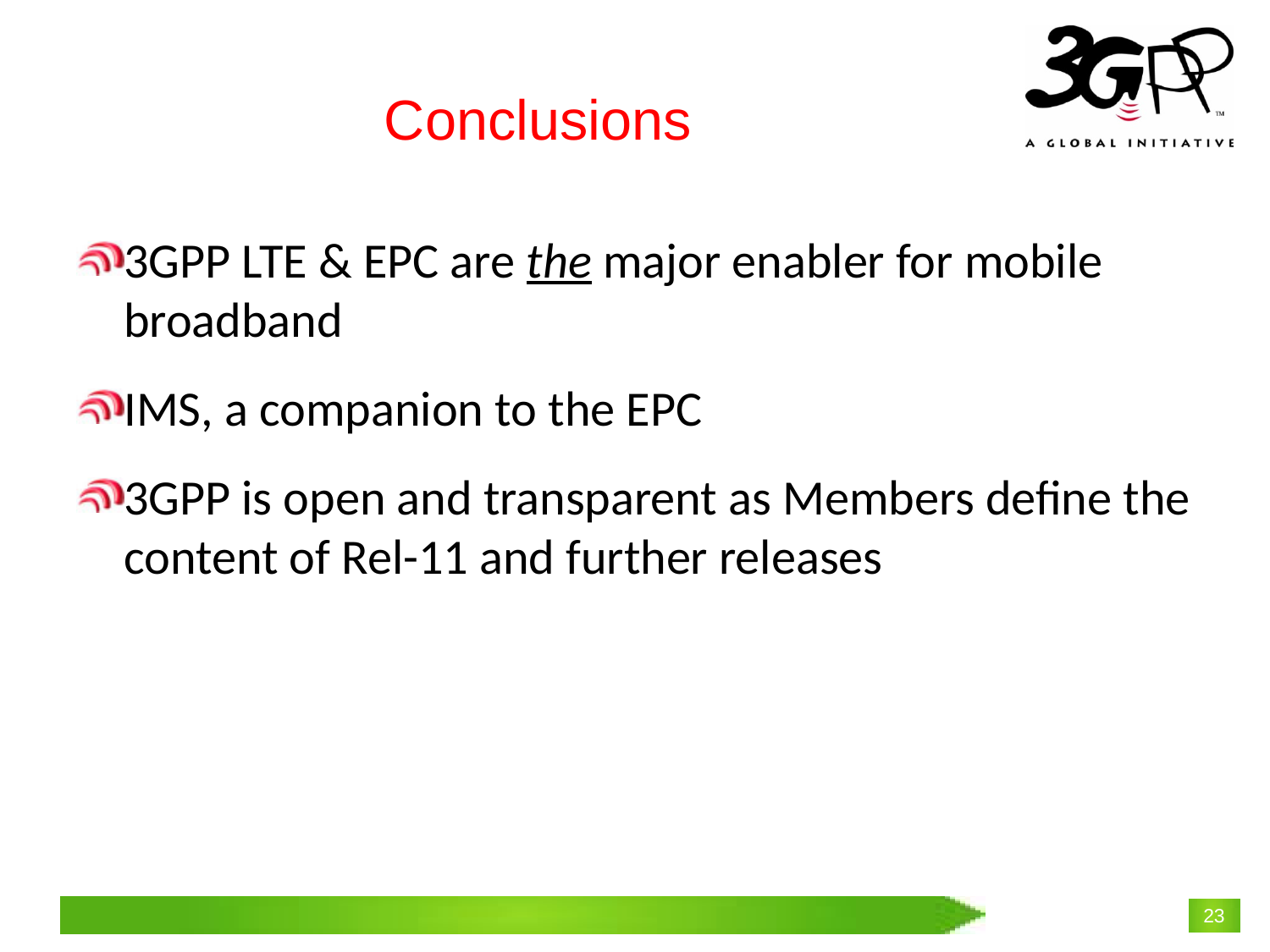

# Conclusions
3GPP LTE & EPC are the major enabler for mobile broadband
IMS, a companion to the EPC
3GPP is open and transparent as Members define the content of Rel-11 and further releases